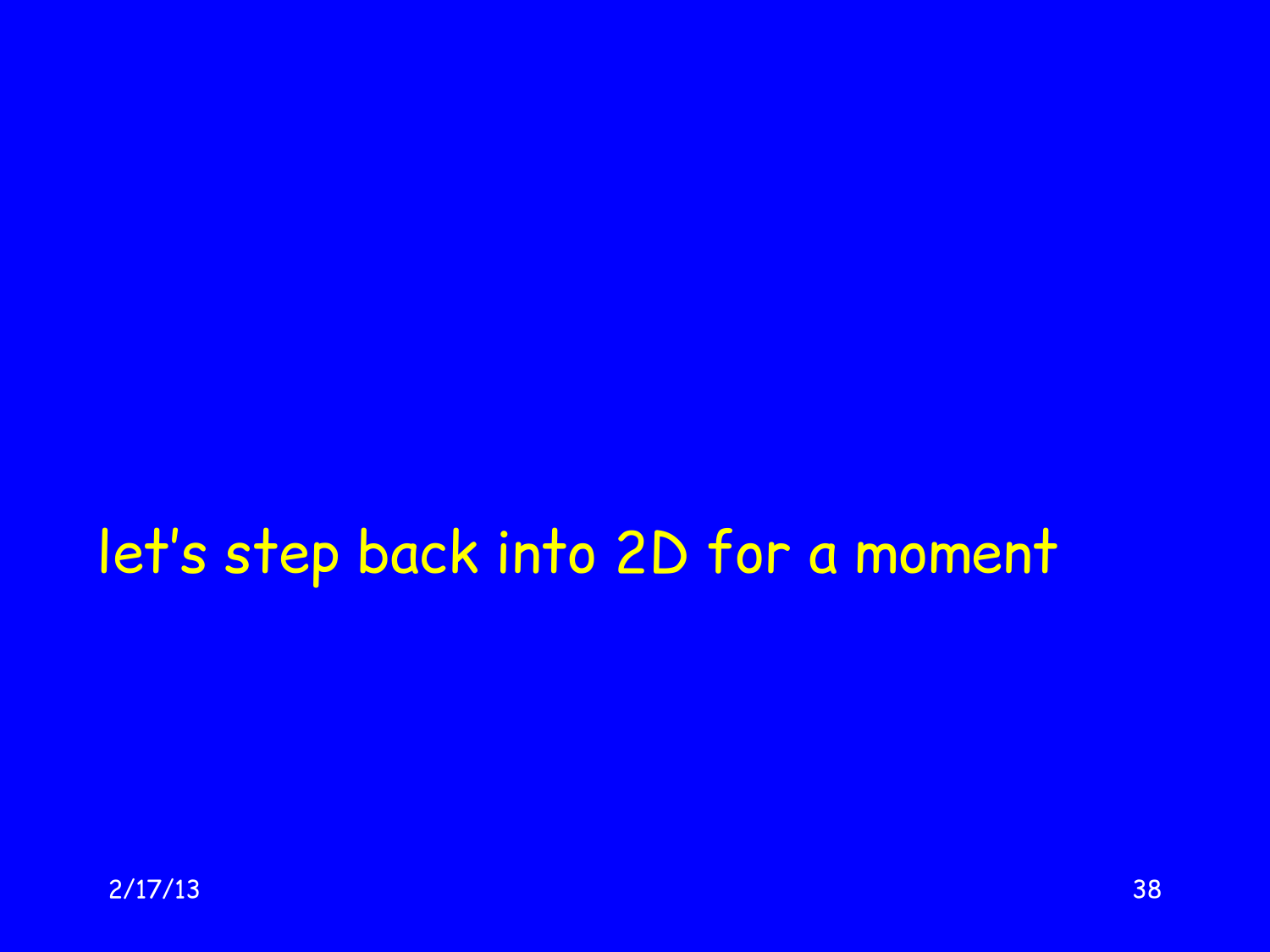

# let’s step back into 2D for a moment
2/17/13
38